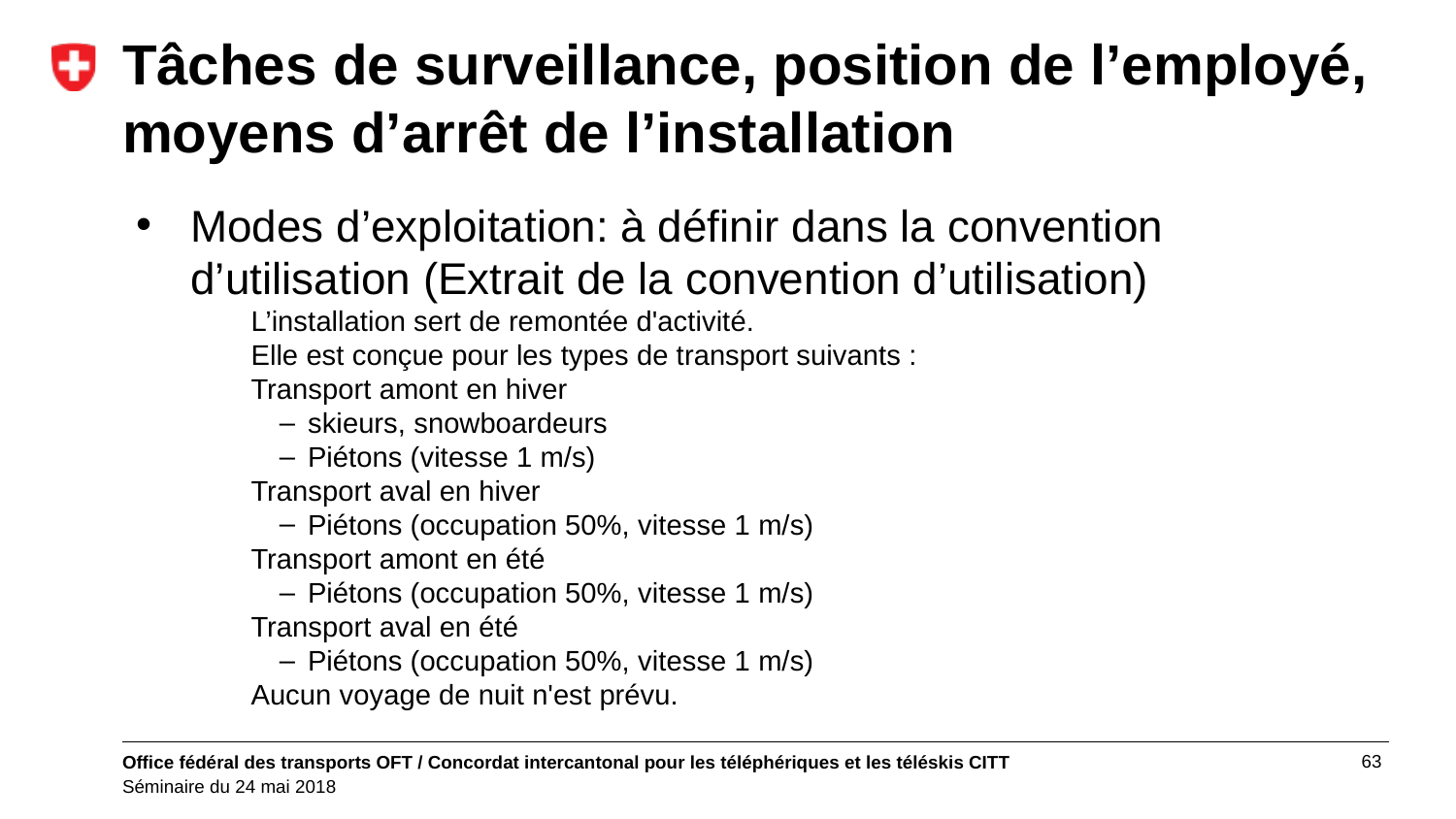

# Tâches de surveillance, position de l’employé, moyens d’arrêt de l’installation
Modes d’exploitation: à définir dans la convention d’utilisation (Extrait de la convention d’utilisation)
L’installation sert de remontée d'activité.
Elle est conçue pour les types de transport suivants :
Transport amont en hiver
skieurs, snowboardeurs
Piétons (vitesse 1 m/s)
Transport aval en hiver
Piétons (occupation 50%, vitesse 1 m/s)
Transport amont en été
Piétons (occupation 50%, vitesse 1 m/s)
Transport aval en été
Piétons (occupation 50%, vitesse 1 m/s)
Aucun voyage de nuit n'est prévu.